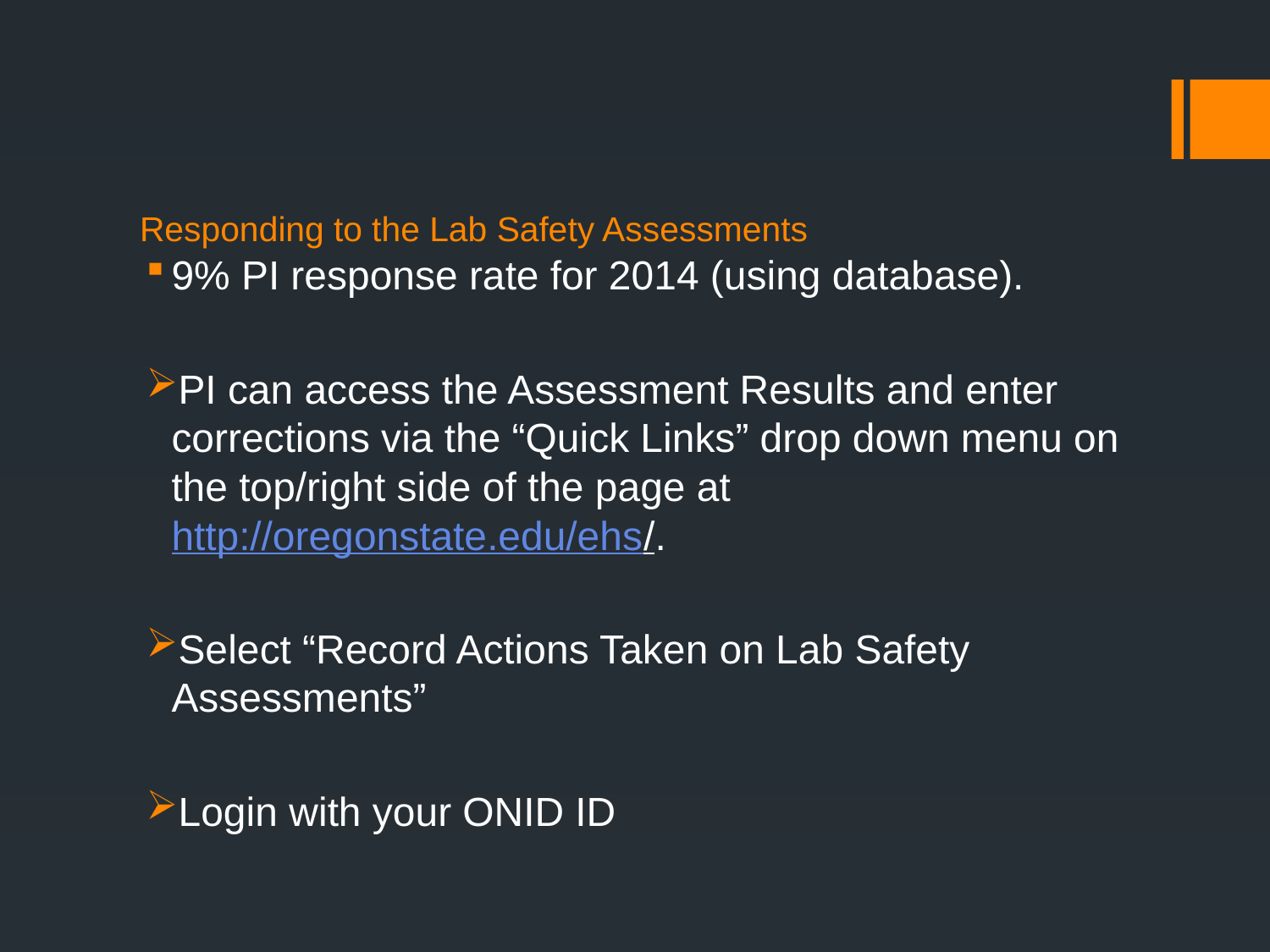

# Responding to the Lab Safety Assessments
9% PI response rate for 2014 (using database).

PI can access the Assessment Results and enter corrections via the “Quick Links” drop down menu on the top/right side of the page at http://oregonstate.edu/ehs/.

Select “Record Actions Taken on Lab Safety Assessments”

Login with your ONID ID